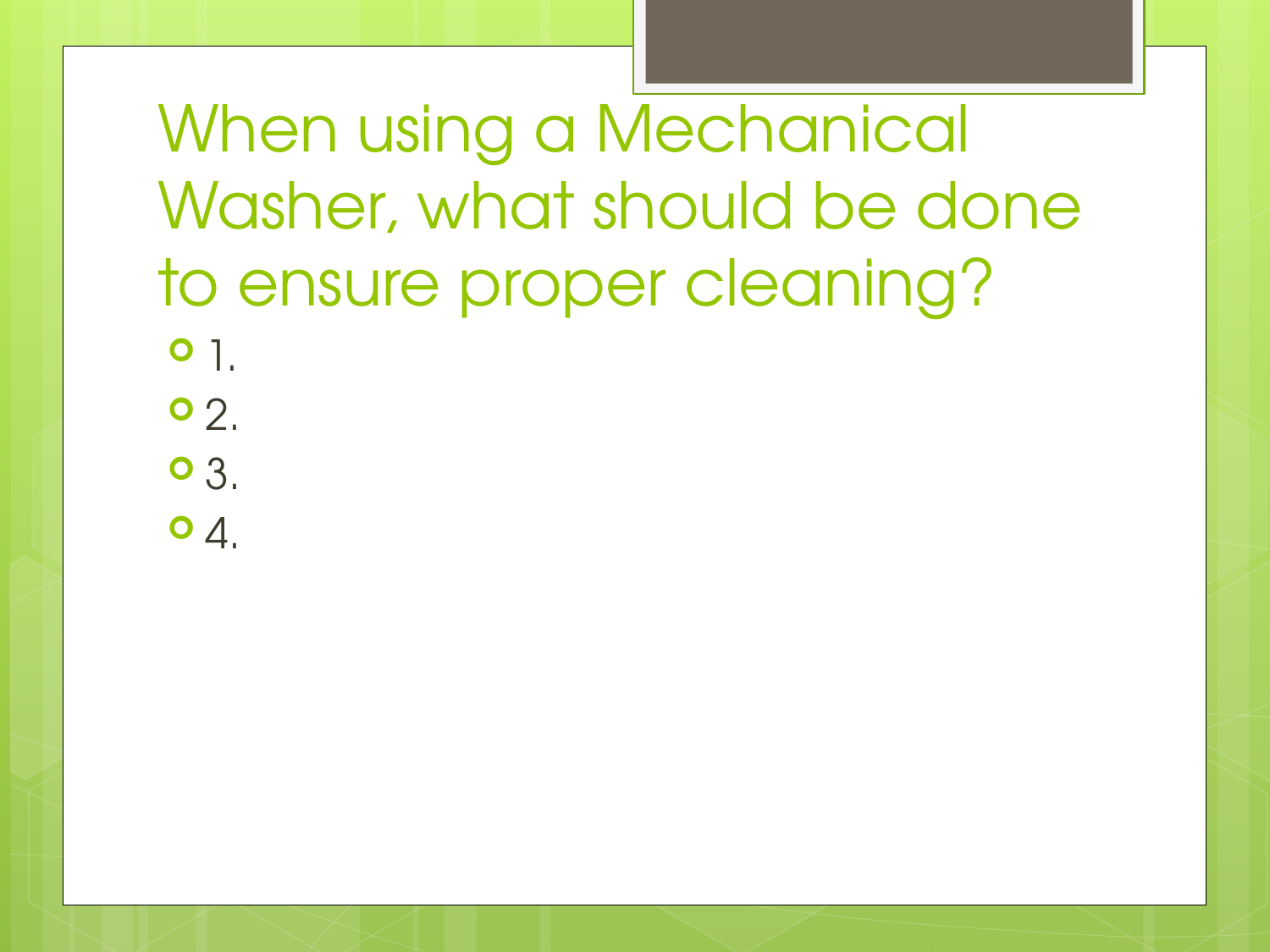

# When using a Mechanical Washer, what should be done to ensure proper cleaning?
1.
2.
3.
4.